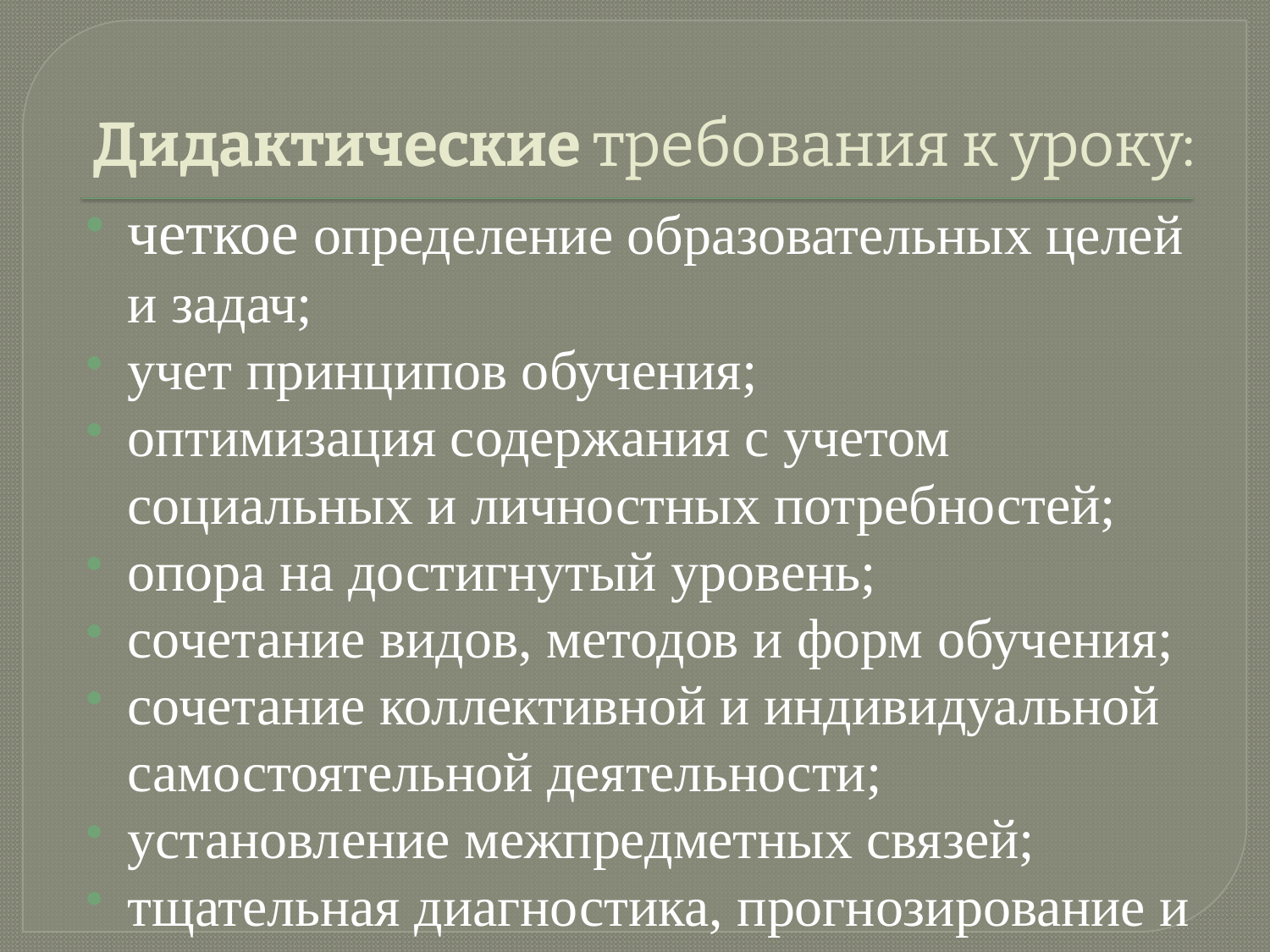

# Дидактические требования к уроку:
четкое определение образовательных целей и задач;
учет принципов обучения;
оптимизация содержания с учетом социальных и личностных потребностей;
опора на достигнутый уровень;
сочетание видов, методов и форм обучения;
сочетание коллективной и индивидуальной самостоятельной деятельности;
установление межпредметных связей;
тщательная диагностика, прогнозирование и планирование каждого урока.